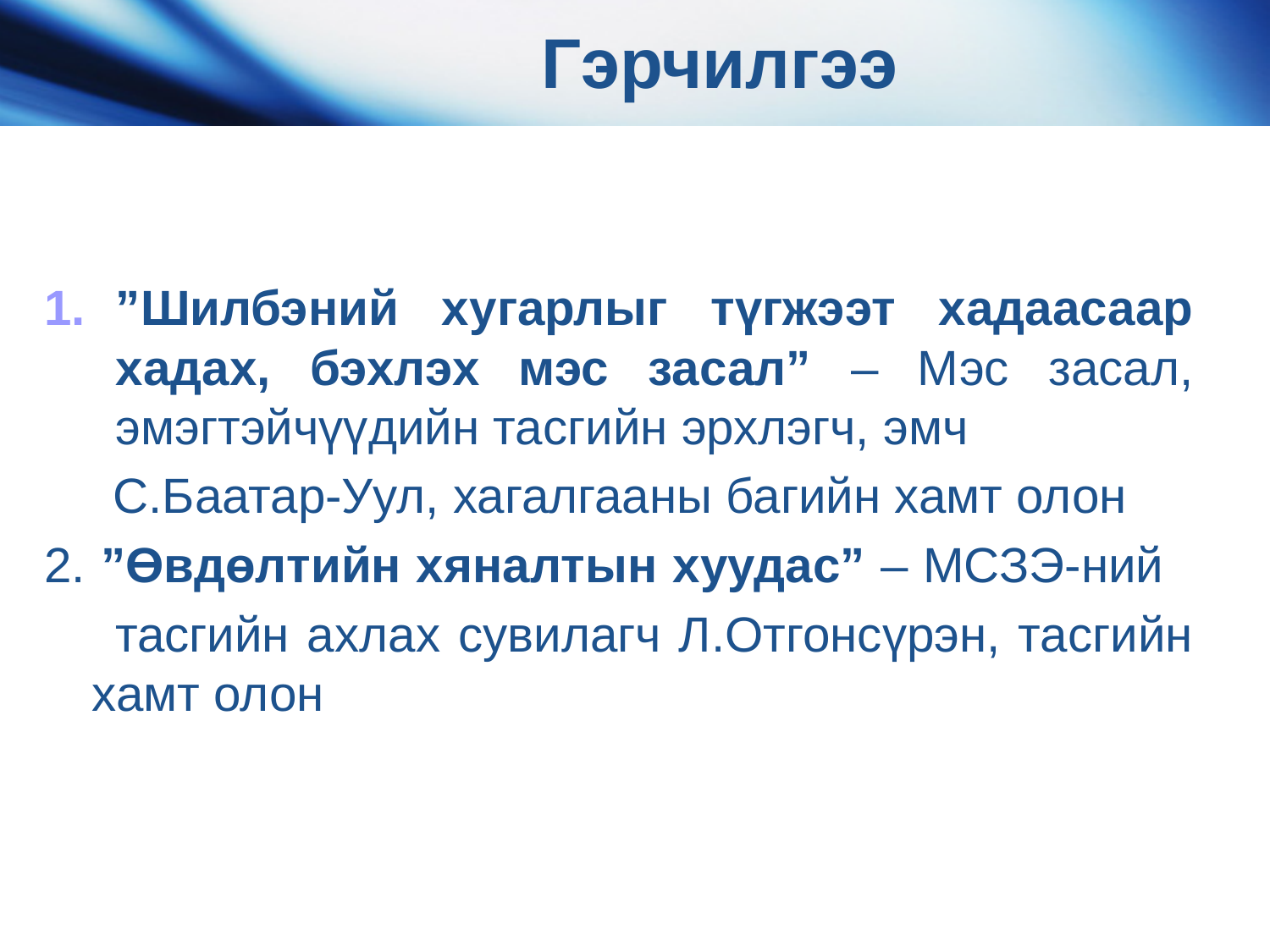

# Гэрчилгээ

”Шилбэний хугарлыг түгжээт хадаасаар хадах, бэхлэх мэс засал” – Мэс засал, эмэгтэйчүүдийн тасгийн эрхлэгч, эмч
     С.Баатар-Уул, хагалгааны багийн хамт олон
2. ”Өвдөлтийн хяналтын хуудас” – МСЗЭ-ний
    тасгийн ахлах сувилагч Л.Отгонсүрэн, тасгийн хамт олон